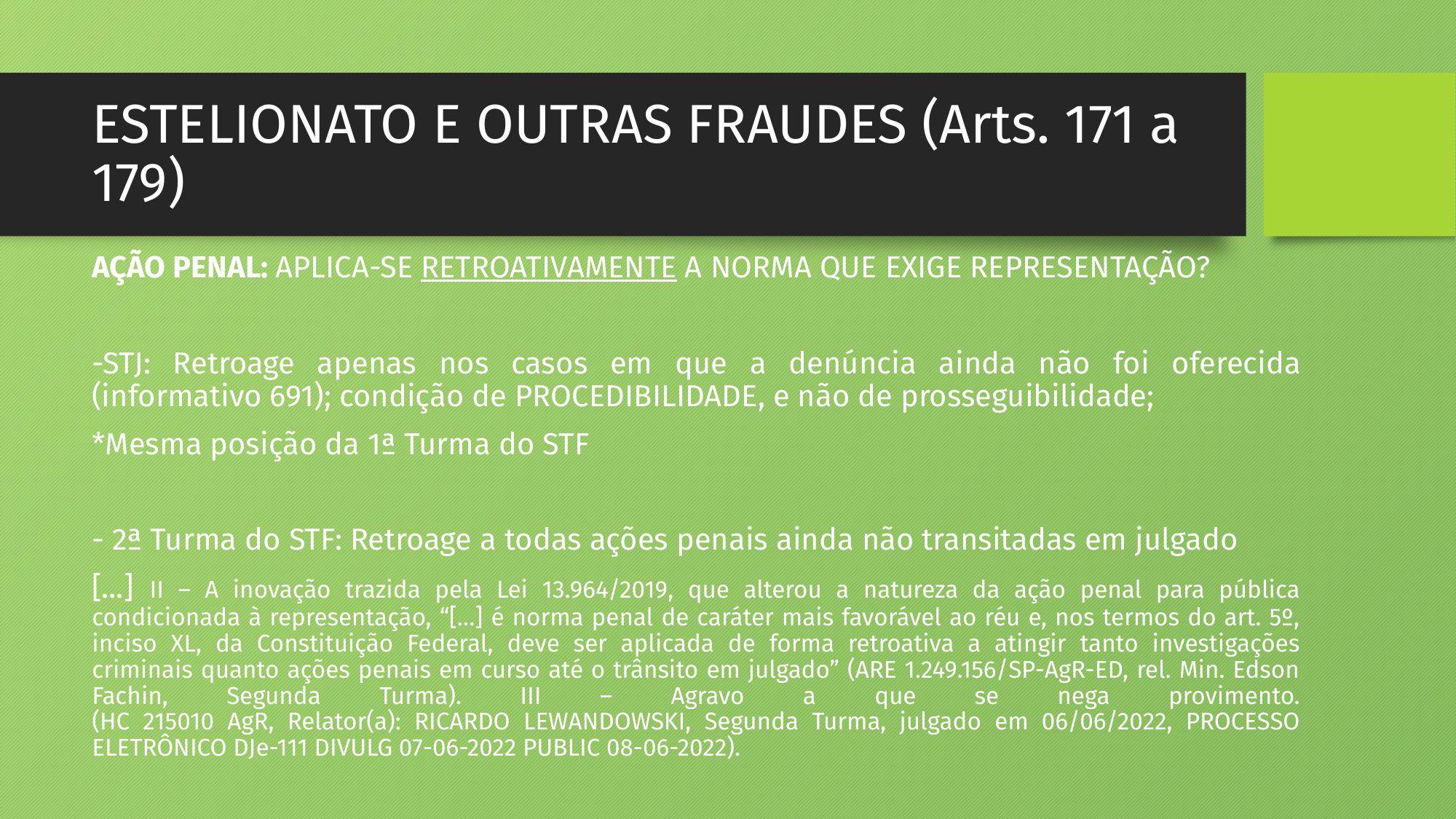

# ESTELIONATO E OUTRAS FRAUDES (Arts. 171 a 179)
AÇÃO PENAL: APLICA-SE RETROATIVAMENTE A NORMA QUE EXIGE REPRESENTAÇÃO?

-STJ: Retroage apenas nos casos em que a denúncia ainda não foi oferecida (informativo 691); condição de PROCEDIBILIDADE, e não de prosseguibilidade;
*Mesma posição da 1ª Turma do STF

- 2ª Turma do STF: Retroage a todas ações penais ainda não transitadas em julgado
[...] II – A inovação trazida pela Lei 13.964/2019, que alterou a natureza da ação penal para pública condicionada à representação, “[…] é norma penal de caráter mais favorável ao réu e, nos termos do art. 5º, inciso XL, da Constituição Federal, deve ser aplicada de forma retroativa a atingir tanto investigações criminais quanto ações penais em curso até o trânsito em julgado” (ARE 1.249.156/SP-AgR-ED, rel. Min. Edson Fachin, Segunda Turma). III – Agravo a que se nega provimento.
(HC 215010 AgR, Relator(a): RICARDO LEWANDOWSKI, Segunda Turma, julgado em 06/06/2022, PROCESSO ELETRÔNICO DJe-111 DIVULG 07-06-2022 PUBLIC 08-06-2022).